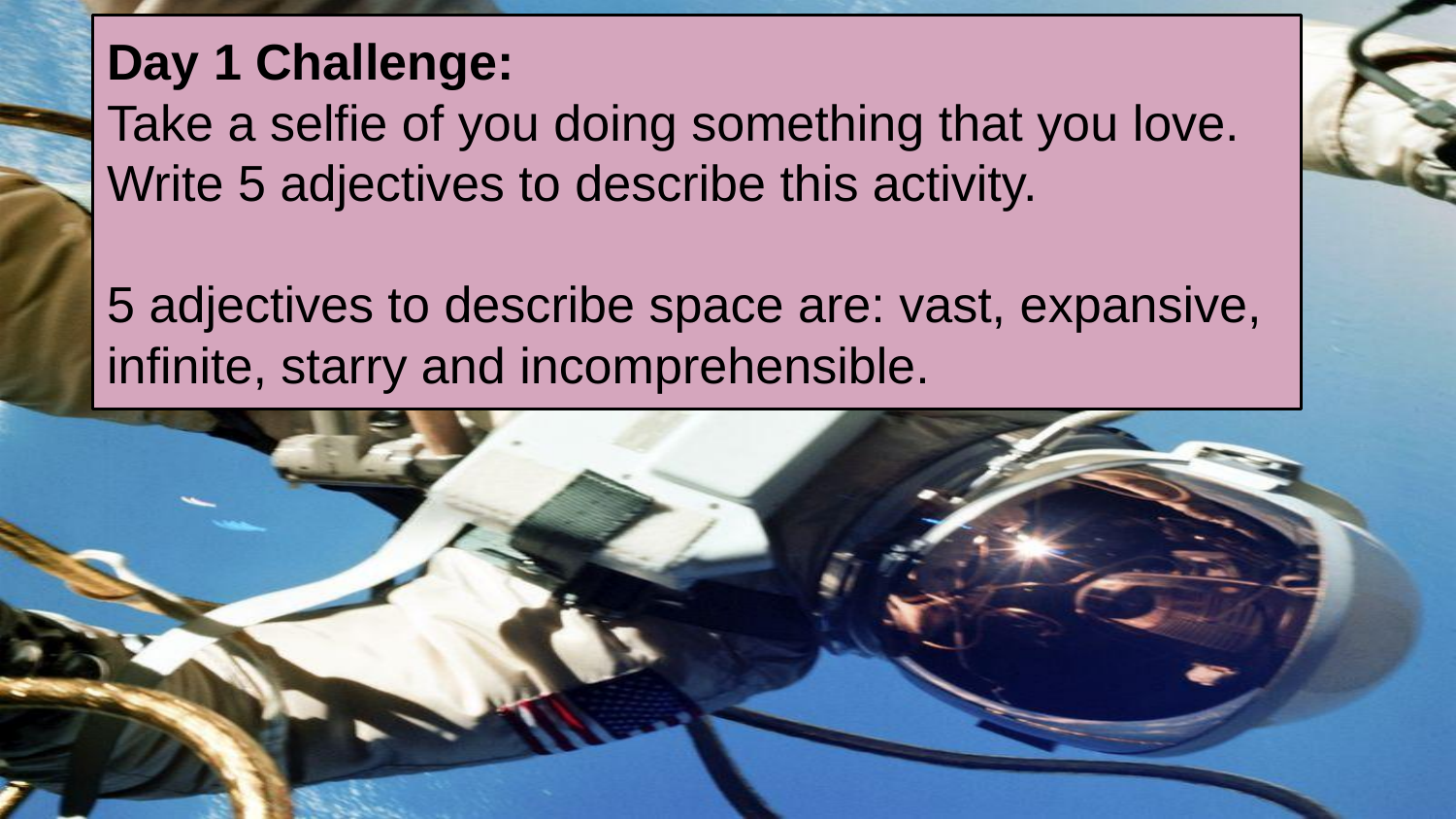

Day 1 Challenge:
Take a selfie of you doing something that you love.
Write 5 adjectives to describe this activity.

5 adjectives to describe space are: vast, expansive, infinite, starry and incomprehensible.